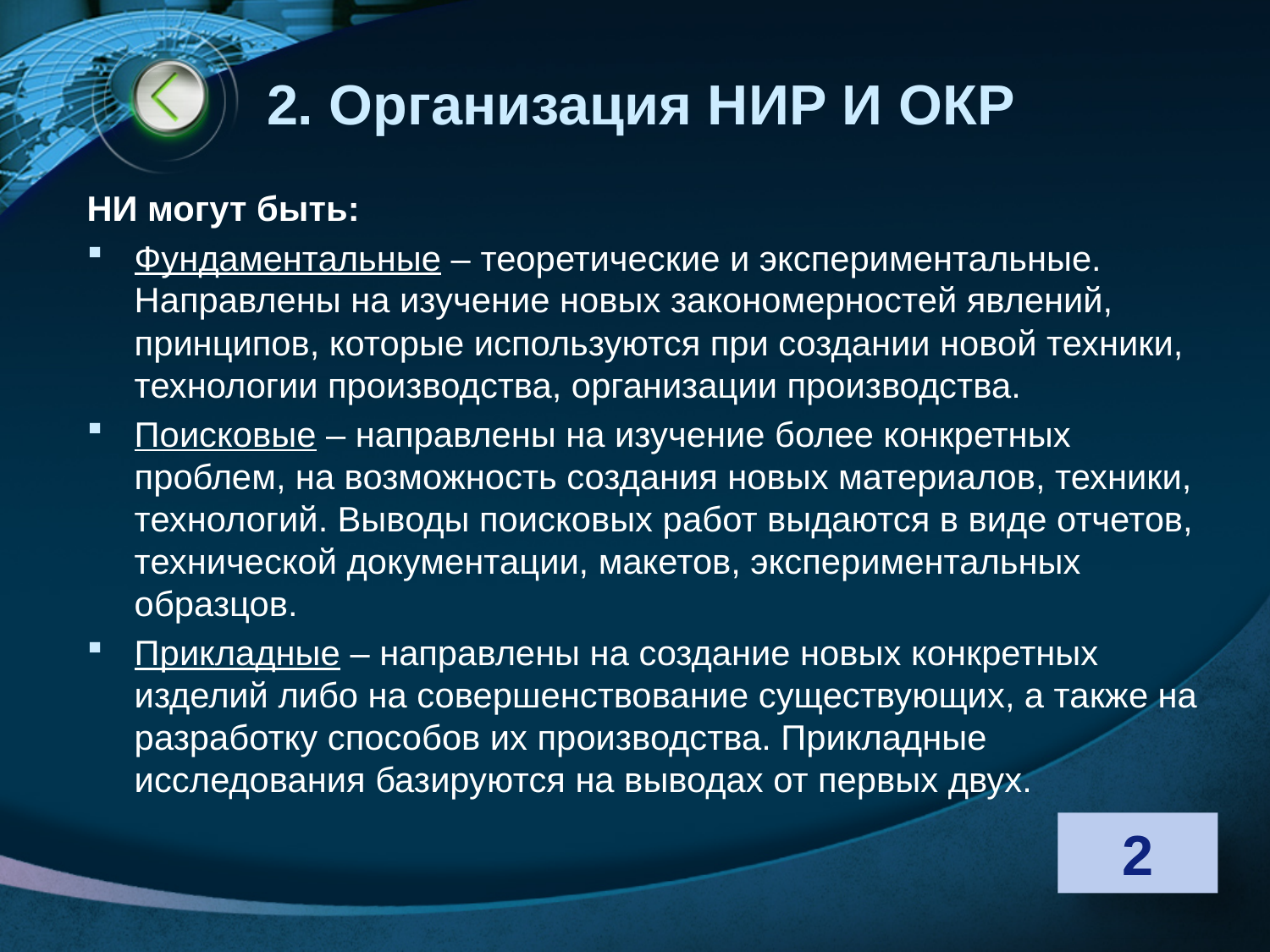

# 2. Организация НИР И ОКР
НИ могут быть:
Фундаментальные – теоретические и экспериментальные. Направлены на изучение новых закономерностей явлений, принципов, которые используются при создании новой техники, технологии производства, организации производства.
Поисковые – направлены на изучение более конкретных проблем, на возможность создания новых материалов, техники, технологий. Выводы поисковых работ выдаются в виде отчетов, технической документации, макетов, экспериментальных образцов.
Прикладные – направлены на создание новых конкретных изделий либо на совершенствование существующих, а также на разработку способов их производства. Прикладные исследования базируются на выводах от первых двух.
2